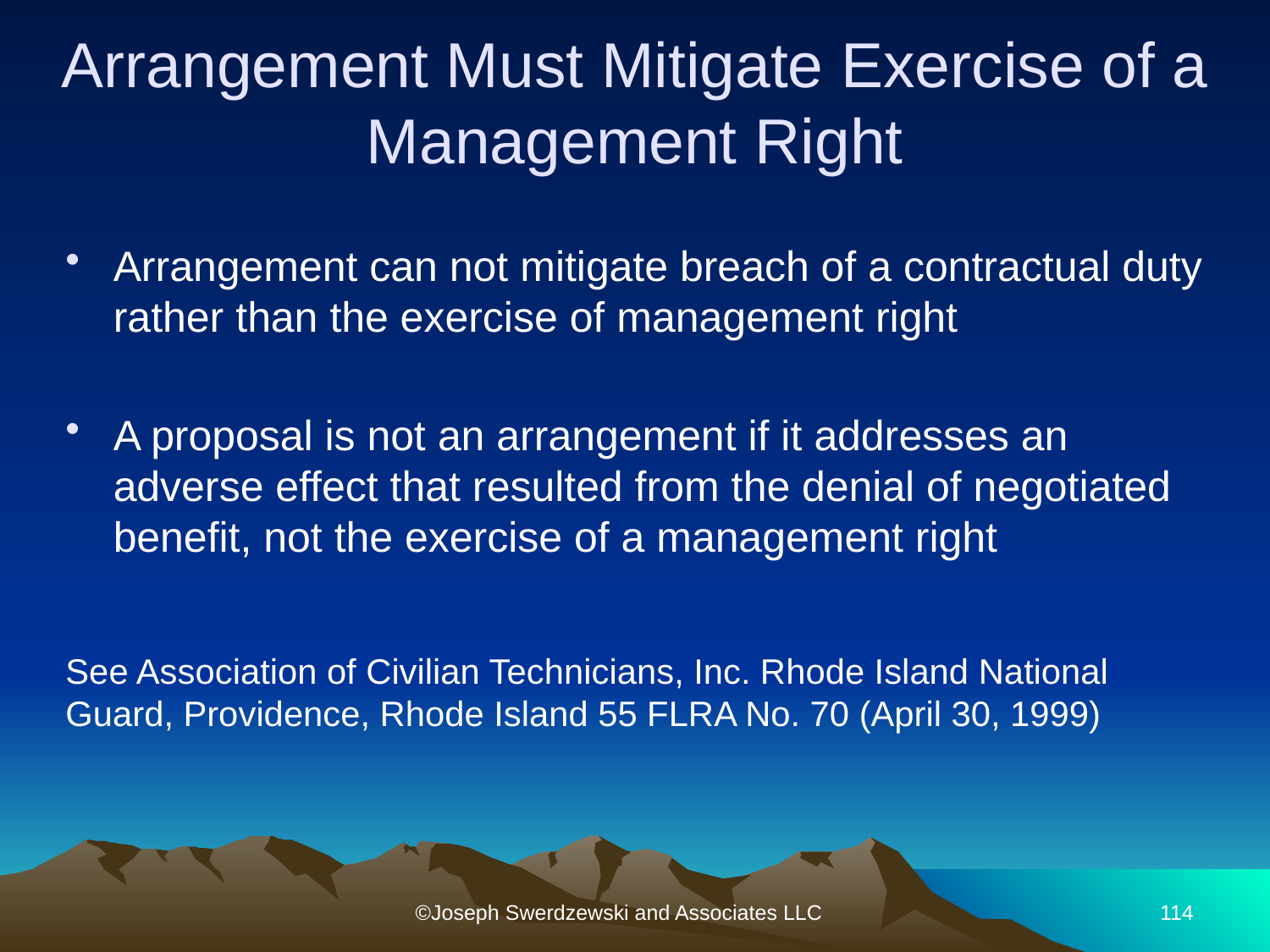

# Arrangement Must Mitigate Exercise of a Management Right
Arrangement can not mitigate breach of a contractual duty rather than the exercise of management right

A proposal is not an arrangement if it addresses an adverse effect that resulted from the denial of negotiated benefit, not the exercise of a management right

See Association of Civilian Technicians, Inc. Rhode Island National Guard, Providence, Rhode Island 55 FLRA No. 70 (April 30, 1999)
©Joseph Swerdzewski and Associates LLC
114